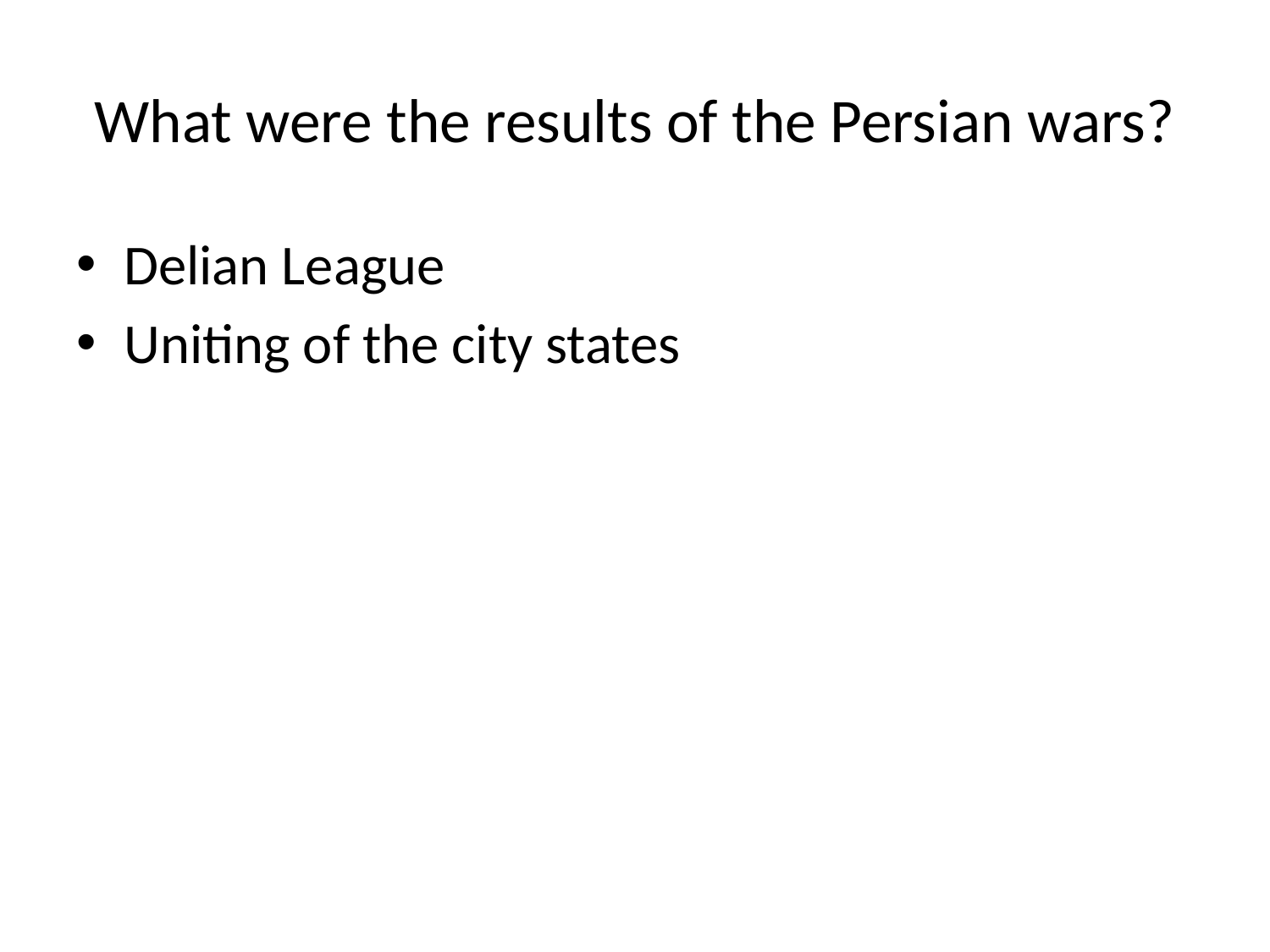

# What were the results of the Persian wars?
Delian League
Uniting of the city states